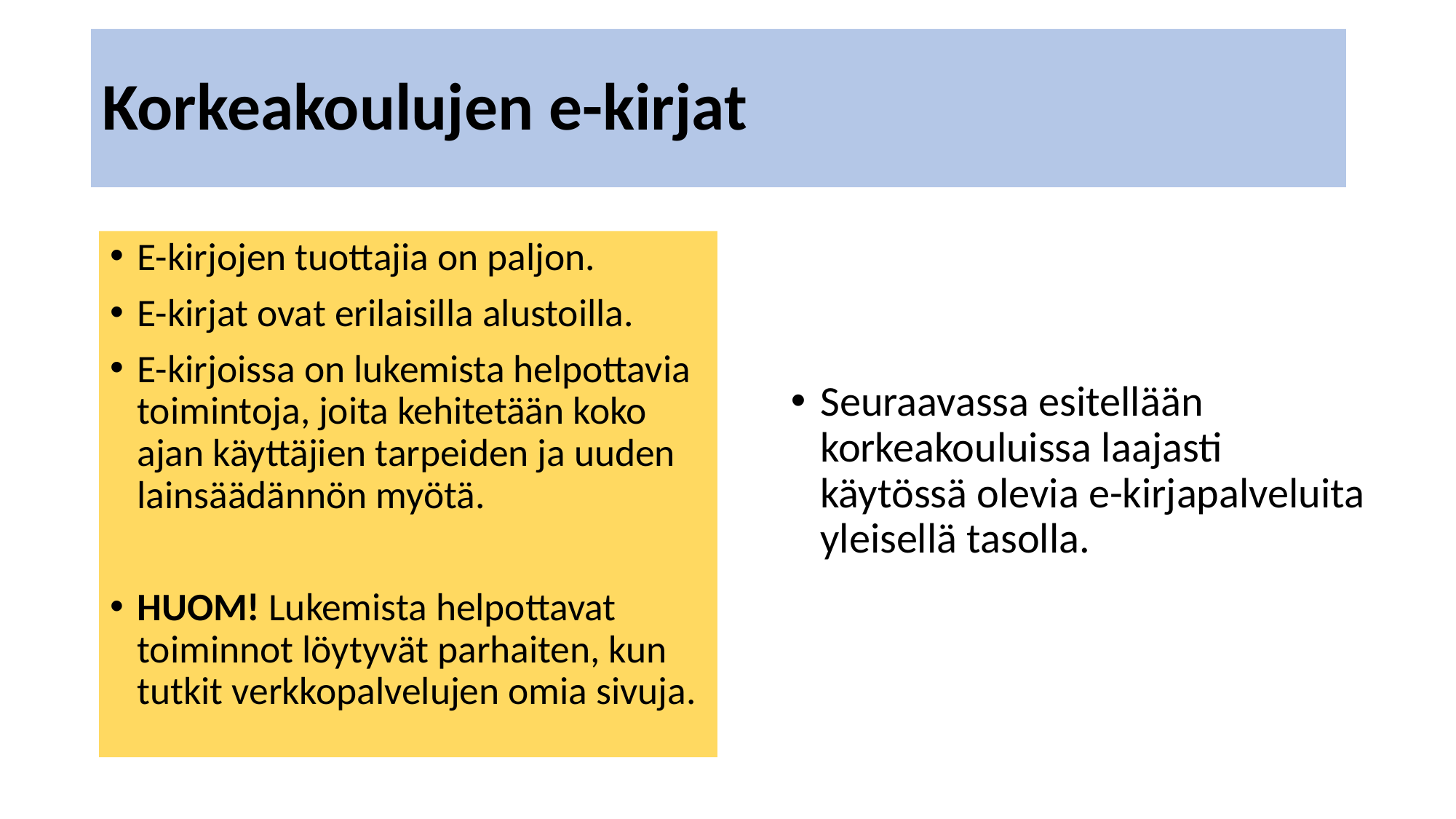

# Korkeakoulujen e-kirjat
E-kirjojen tuottajia on paljon.
E-kirjat ovat erilaisilla alustoilla.
E-kirjoissa on lukemista helpottavia toimintoja, joita kehitetään koko ajan käyttäjien tarpeiden ja uuden lainsäädännön myötä.

HUOM! Lukemista helpottavat toiminnot löytyvät parhaiten, kun tutkit verkkopalvelujen omia sivuja.

Seuraavassa esitellään korkeakouluissa laajasti käytössä olevia e-kirjapalveluita yleisellä tasolla.